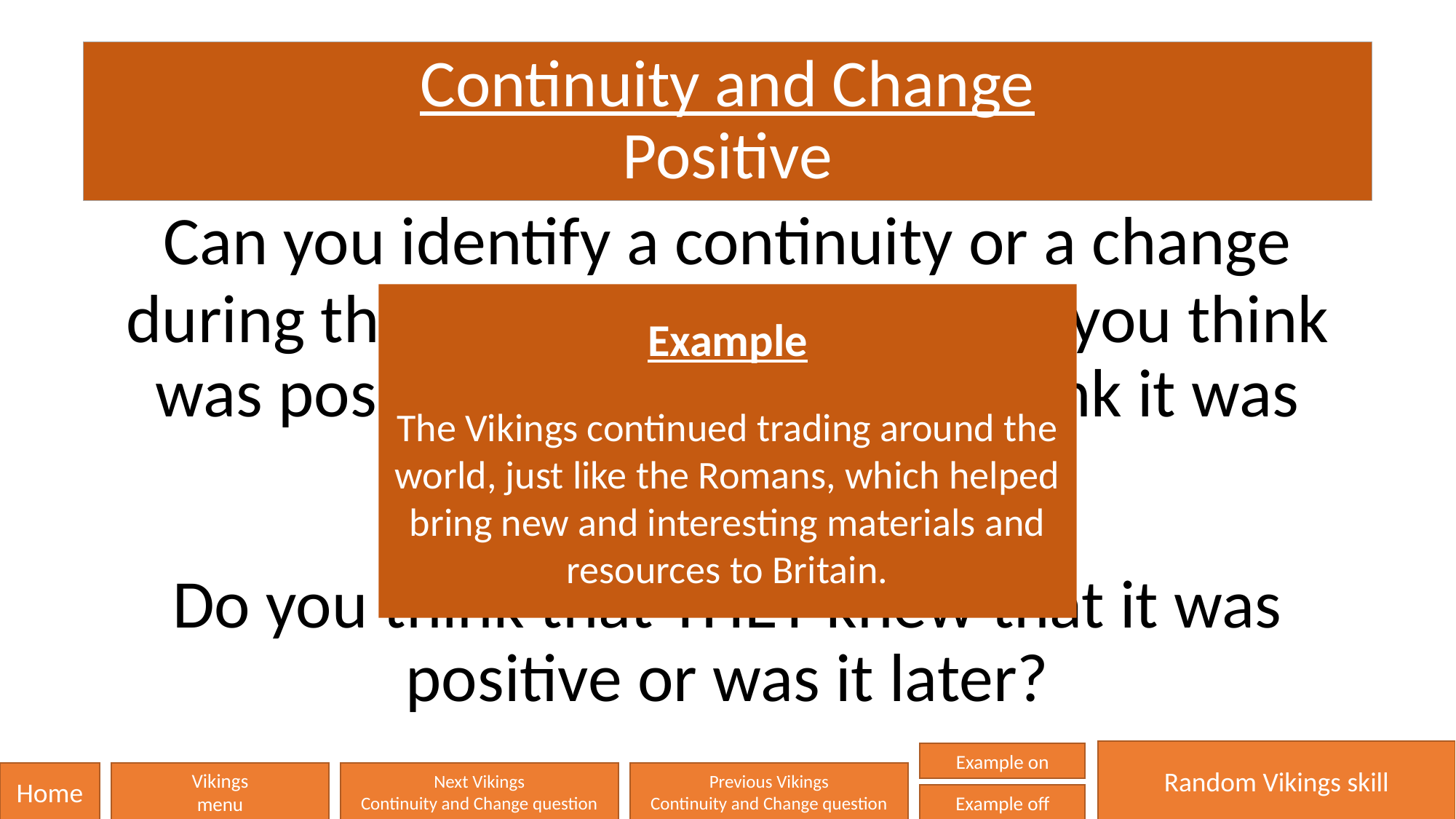

# Continuity and Change Positive
Can you identify a continuity or a change during the Viking settlement that you think was positive and say why you think it was positive?

Do you think that THEY knew that it was positive or was it later?
Example

The Vikings continued trading around the world, just like the Romans, which helped bring new and interesting materials and resources to Britain.
Random Vikings skill
Example on
Home
Vikings
menu
Next Vikings
Continuity and Change question
Previous Vikings
Continuity and Change question
Example off